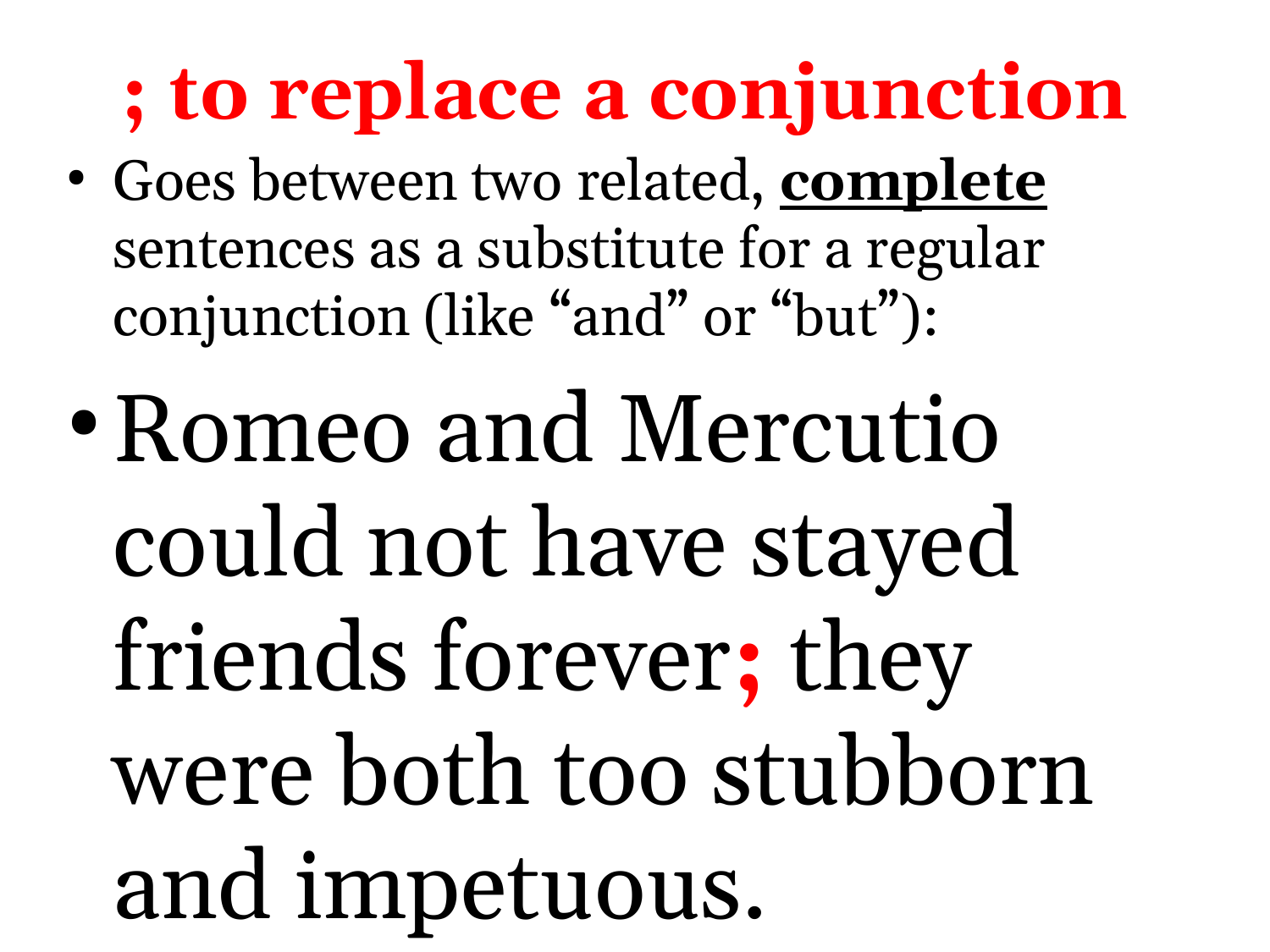

# ; to replace a conjunction
Goes between two related, complete sentences as a substitute for a regular conjunction (like “and” or “but”):
Romeo and Mercutio could not have stayed friends forever; they were both too stubborn and impetuous.